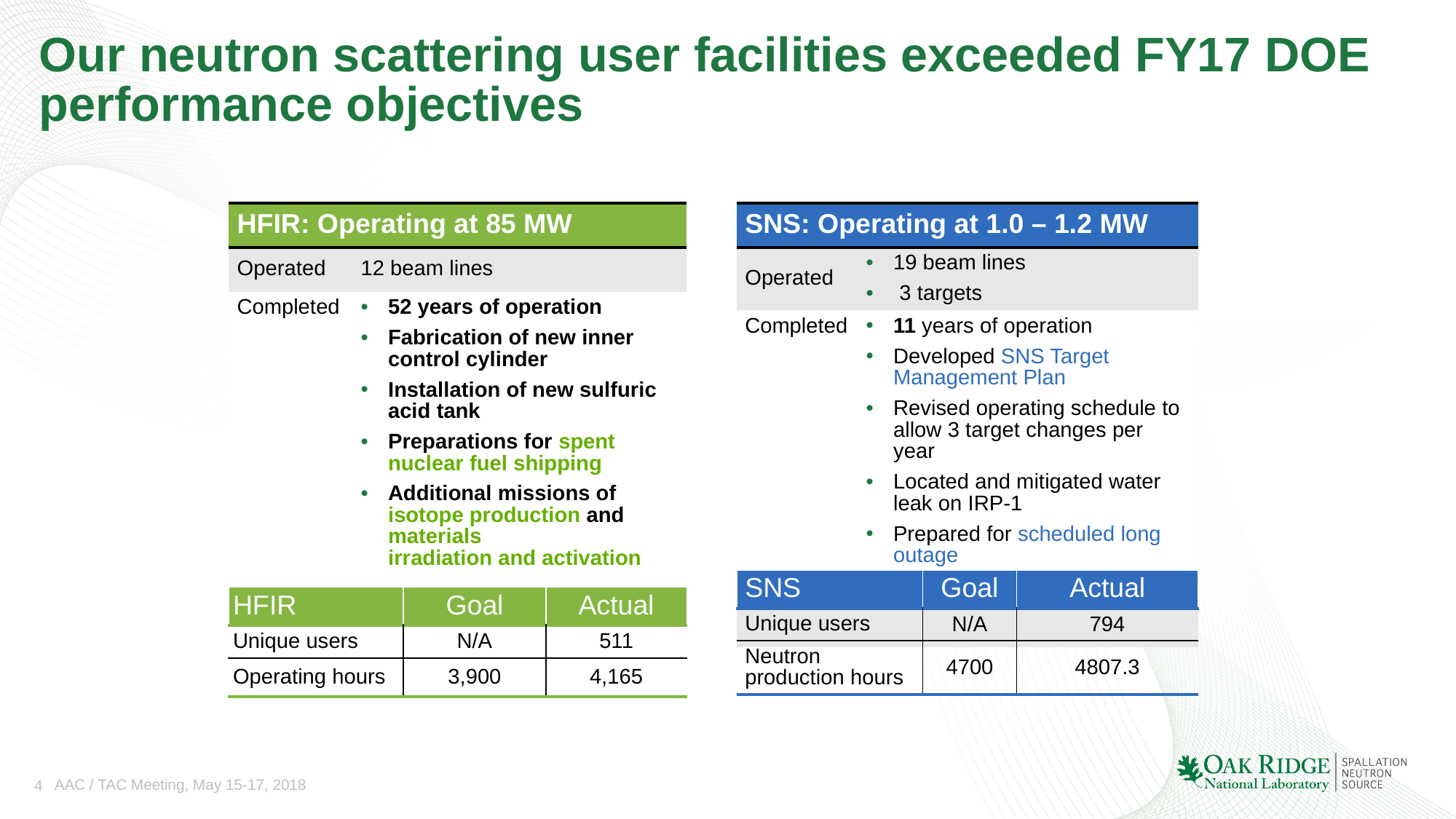

# Our neutron scattering user facilities exceeded FY17 DOE performance objectives
| HFIR: Operating at 85 MW |  |
| --- | --- |
| Operated | 12 beam lines |
| Completed | 52 years of operation Fabrication of new inner control cylinder Installation of new sulfuric acid tank Preparations for spent nuclear fuel shipping Additional missions of isotope production and materials irradiation and activation |
| SNS: Operating at 1.0 – 1.2 MW |  |
| --- | --- |
| Operated | 19 beam lines 3 targets |
| Completed | 11 years of operation Developed SNS Target Management Plan Revised operating schedule to allow 3 target changes per year Located and mitigated water leak on IRP-1 Prepared for scheduled long outage |
|  |  |
| SNS | Goal | Actual |
| --- | --- | --- |
| Unique users | N/A | 794 |
| Neutron production hours | 4700 | 4807.3 |
| HFIR | Goal | Actual |
| --- | --- | --- |
| Unique users | N/A | 511 |
| Operating hours | 3,900 | 4,165 |